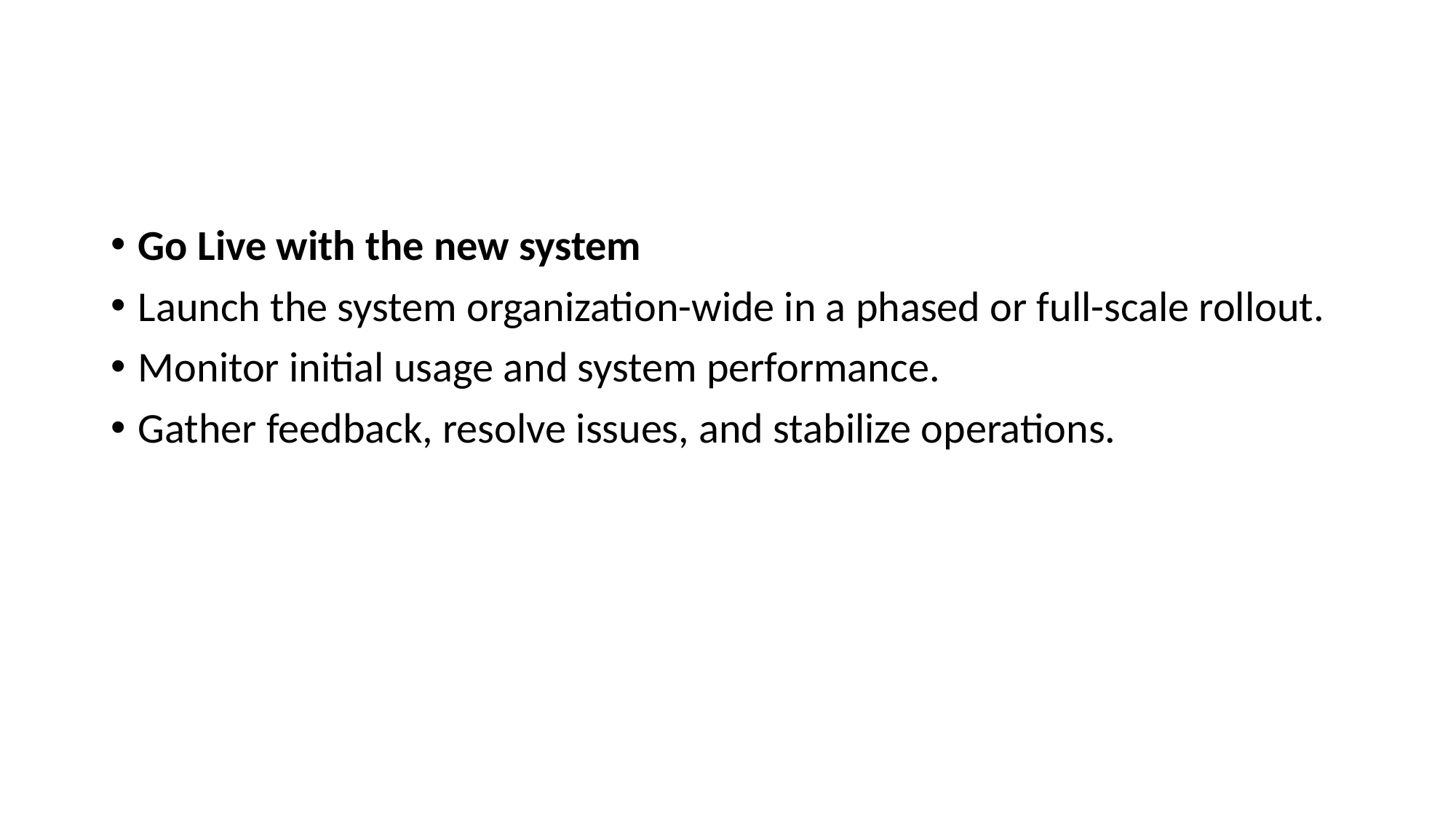

Go Live with the new system
Launch the system organization-wide in a phased or full-scale rollout.
Monitor initial usage and system performance.
Gather feedback, resolve issues, and stabilize operations.